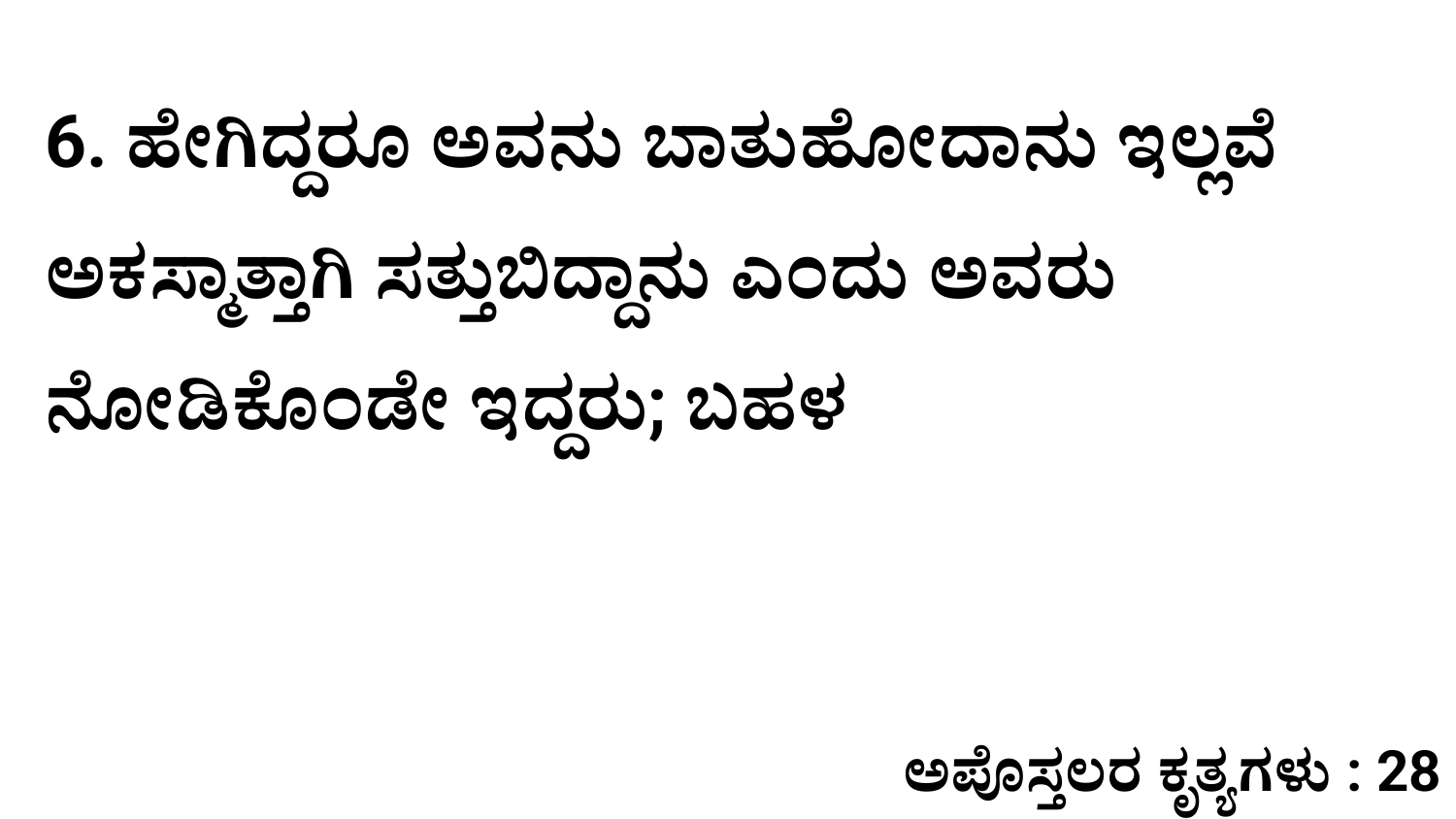

6. ಹೇಗಿದ್ದರೂ ಅವನು ಬಾತುಹೋದಾನು ಇಲ್ಲವೆ ಅಕಸ್ಮಾತ್ತಾಗಿ ಸತ್ತುಬಿದ್ದಾನು ಎಂದು ಅವರು ನೋಡಿಕೊಂಡೇ ಇದ್ದರು; ಬಹಳ
ಅಪೊಸ್ತಲರ ಕೃತ್ಯಗಳು : 28